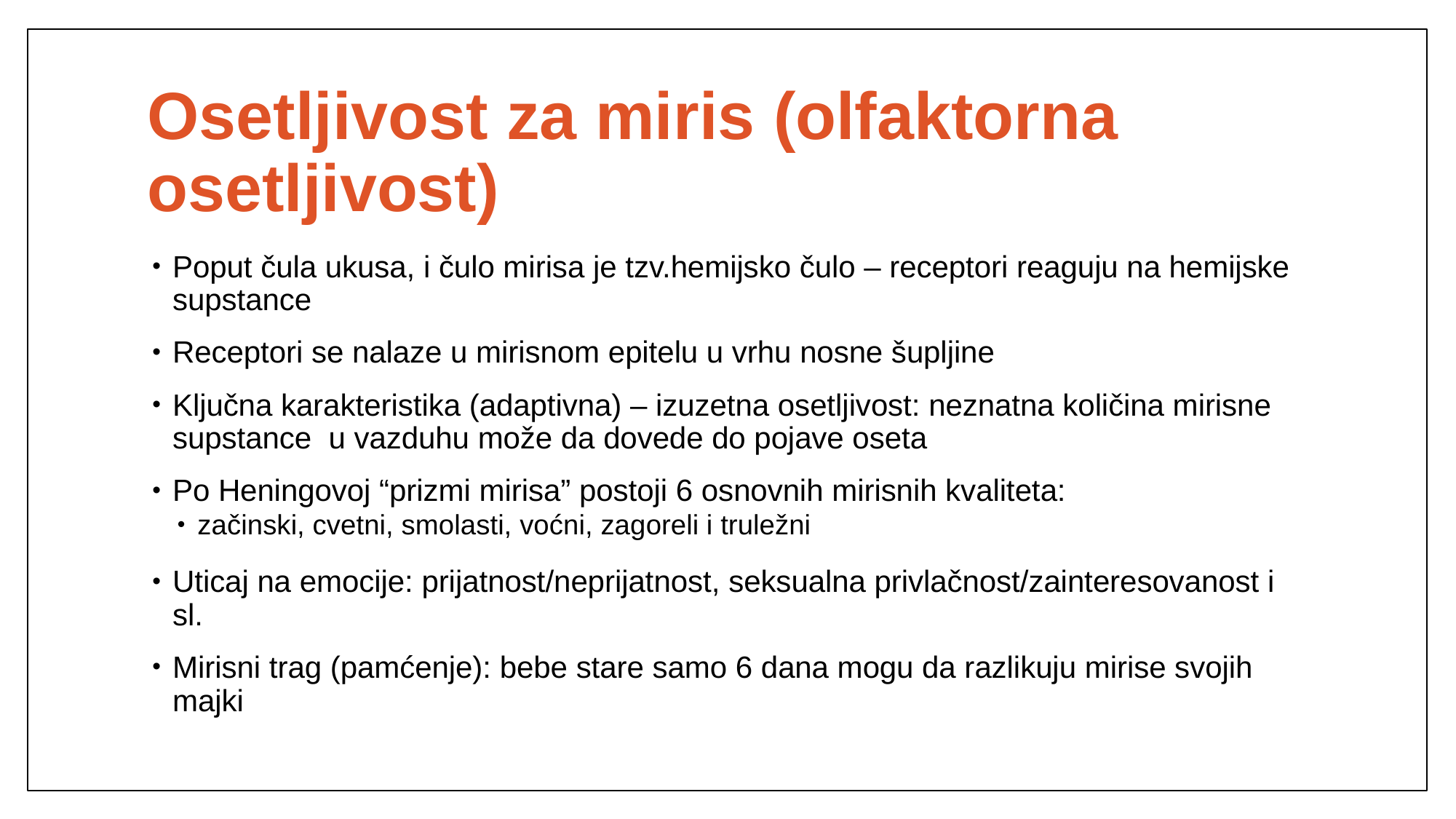

# Osetljivost za miris (olfaktorna osetljivost)
Poput čula ukusa, i čulo mirisa je tzv.hemijsko čulo – receptori reaguju na hemijske supstance
Receptori se nalaze u mirisnom epitelu u vrhu nosne šupljine
Ključna karakteristika (adaptivna) – izuzetna osetljivost: neznatna količina mirisne supstance  u vazduhu može da dovede do pojave oseta
Po Heningovoj “prizmi mirisa” postoji 6 osnovnih mirisnih kvaliteta:
začinski, cvetni, smolasti, voćni, zagoreli i truležni
Uticaj na emocije: prijatnost/neprijatnost, seksualna privlačnost/zainteresovanost i sl.
Mirisni trag (pamćenje): bebe stare samo 6 dana mogu da razlikuju mirise svojih majki